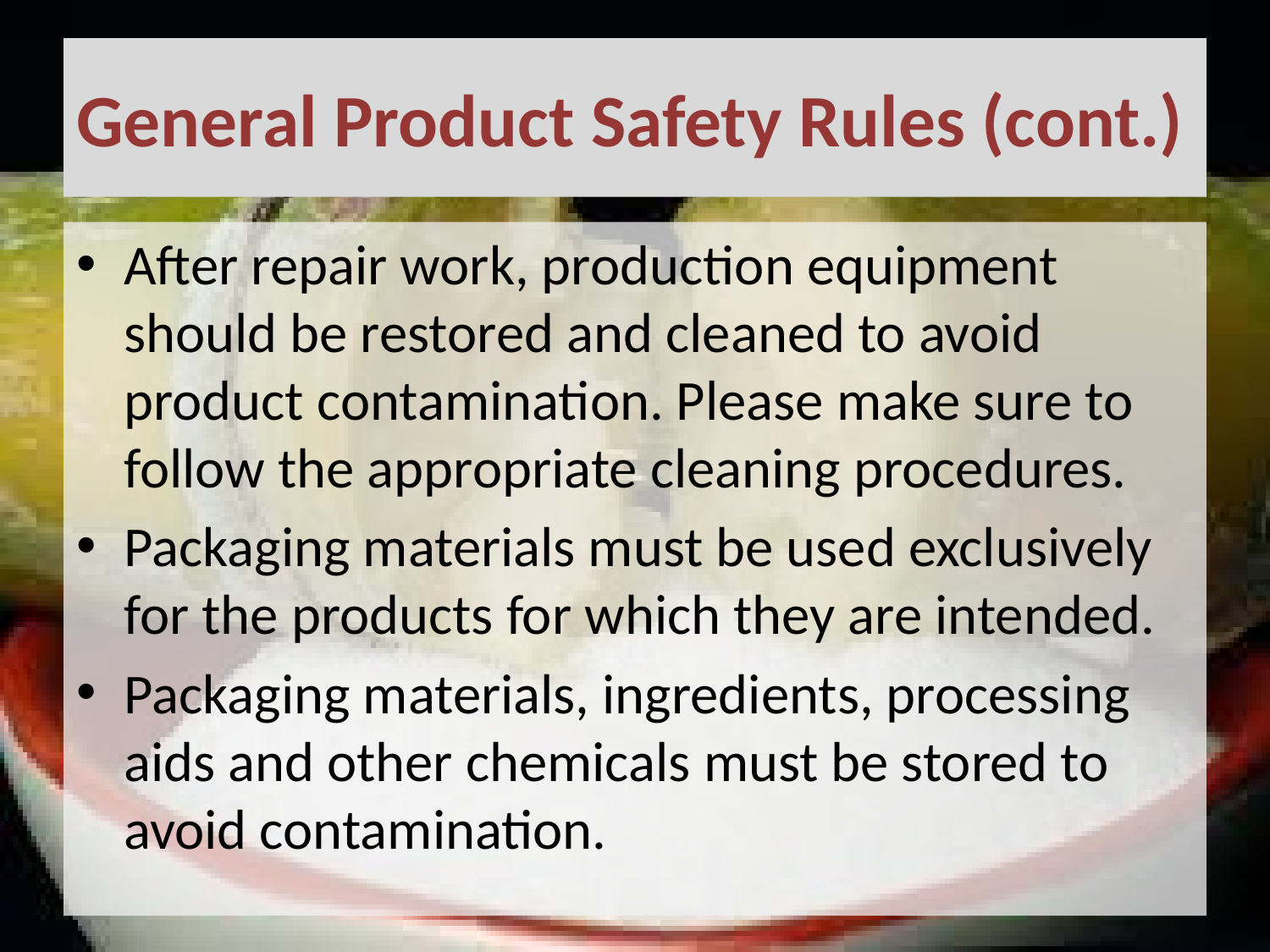

# General Product Safety Rules (cont.)
After repair work, production equipment should be restored and cleaned to avoid product contamination. Please make sure to follow the appropriate cleaning procedures.
Packaging materials must be used exclusively for the products for which they are intended.
Packaging materials, ingredients, processing aids and other chemicals must be stored to avoid contamination.